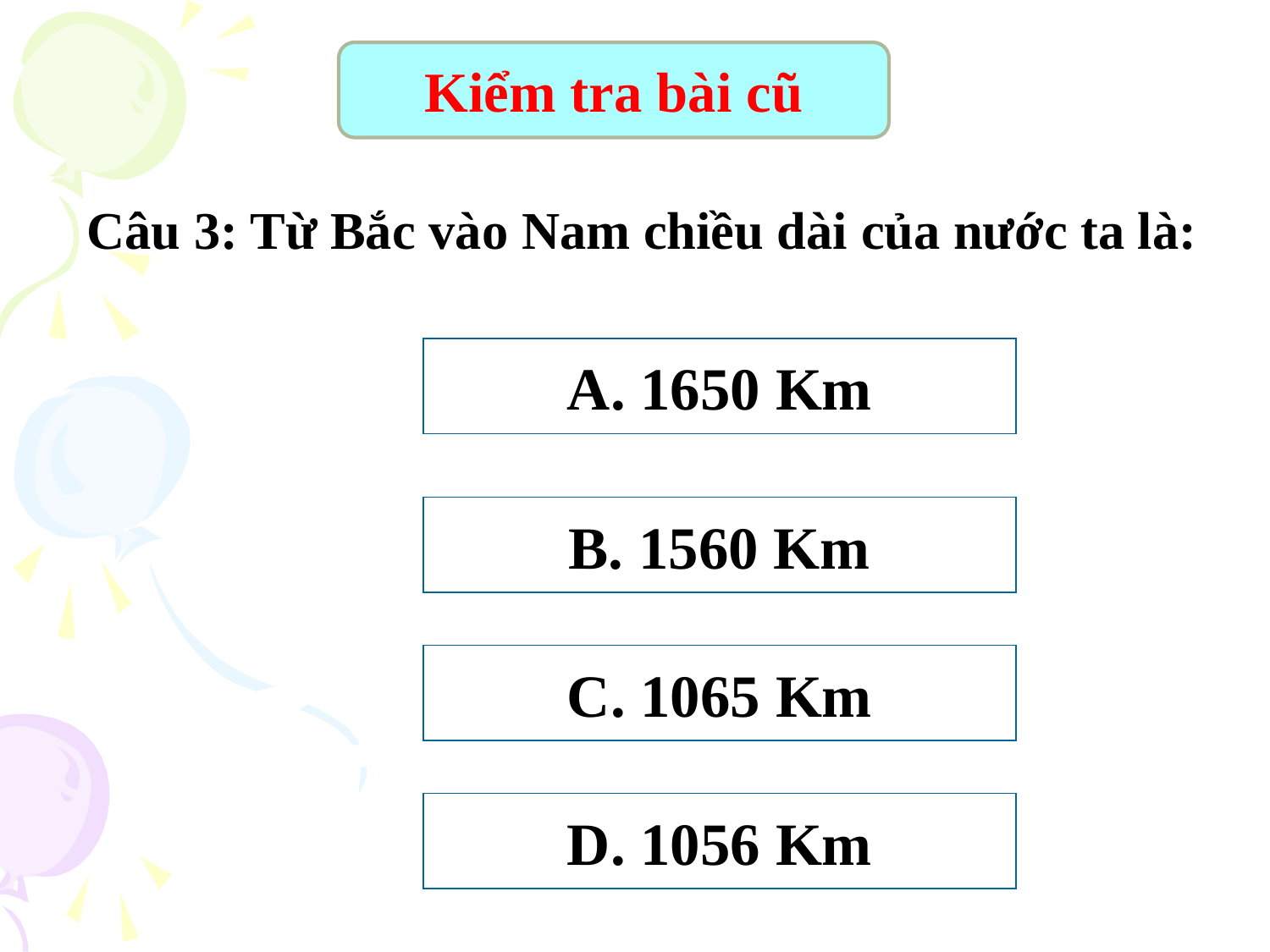

Kiểm tra bài cũ
Câu 3: Từ Bắc vào Nam chiều dài của nước ta là:

A. 1650 Km
B. 1560 Km
C. 1065 Km
D. 1056 Km